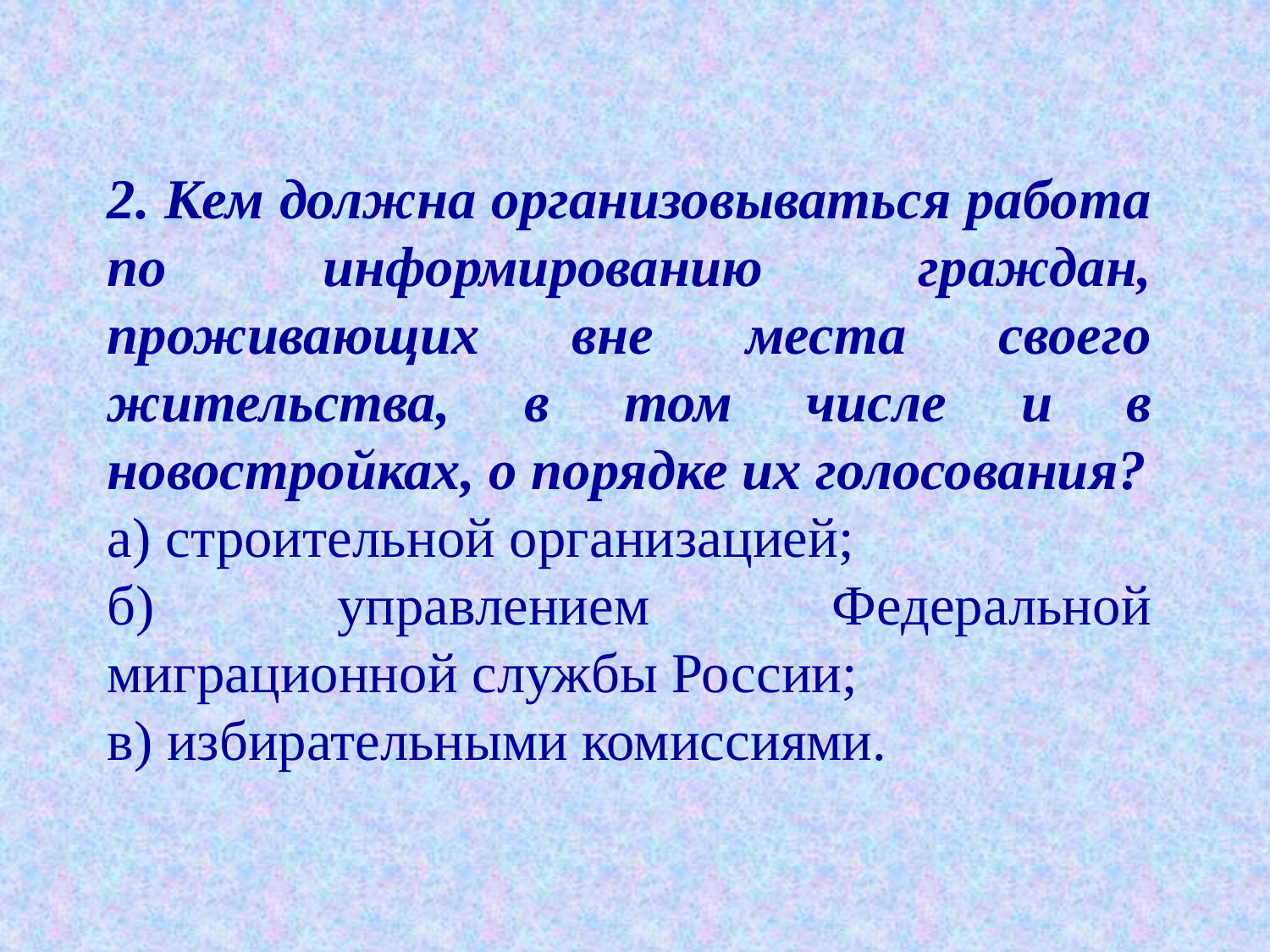

2. Кем должна организовываться работа по информированию граждан, проживающих вне места своего жительства, в том числе и в новостройках, о порядке их голосования?
а) строительной организацией;
б) управлением Федеральной миграционной службы России;
в) избирательными комиссиями.